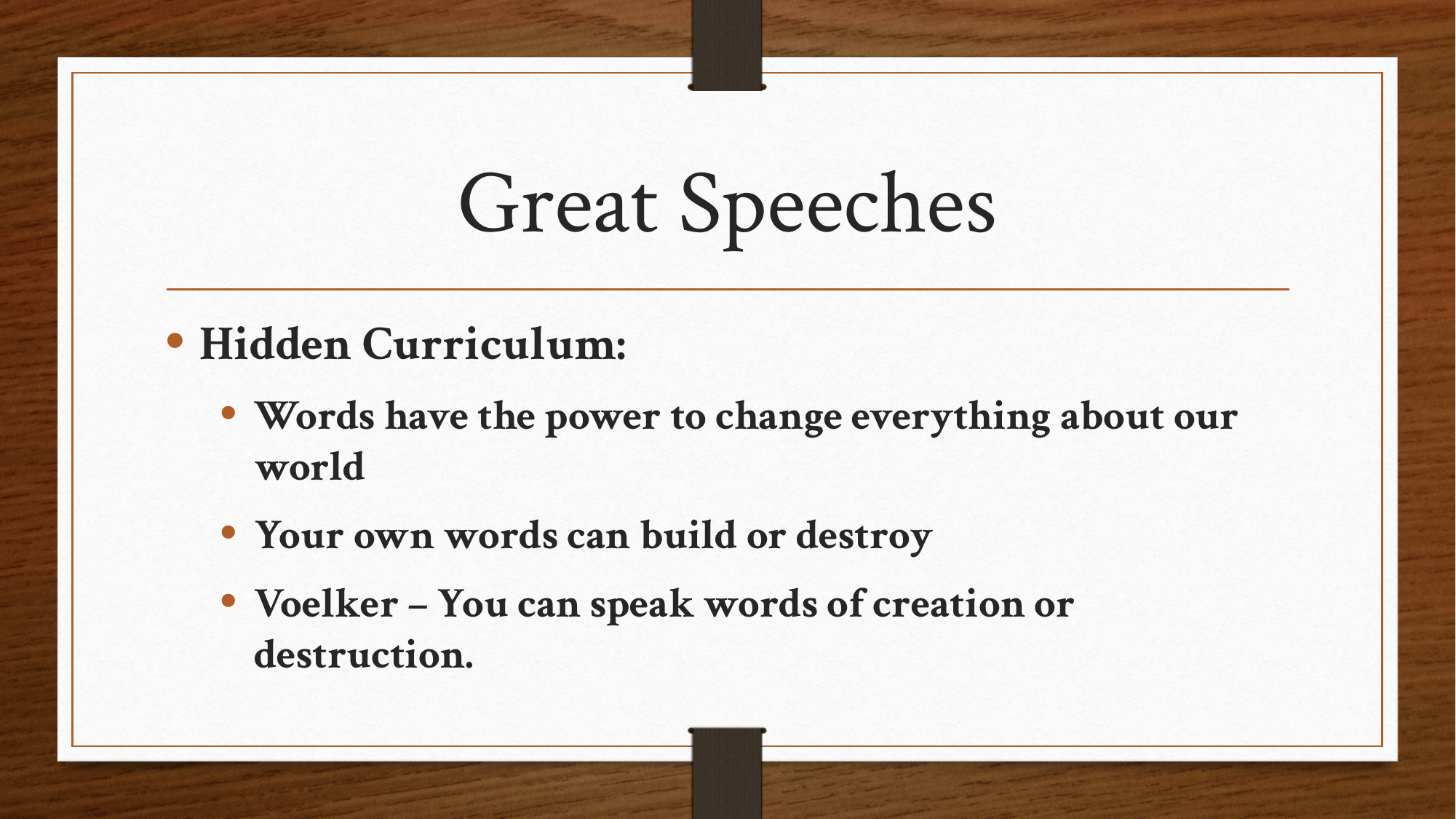

# Great Speeches
Hidden Curriculum:
Words have the power to change everything about our world
Your own words can build or destroy
Voelker – You can speak words of creation or destruction.